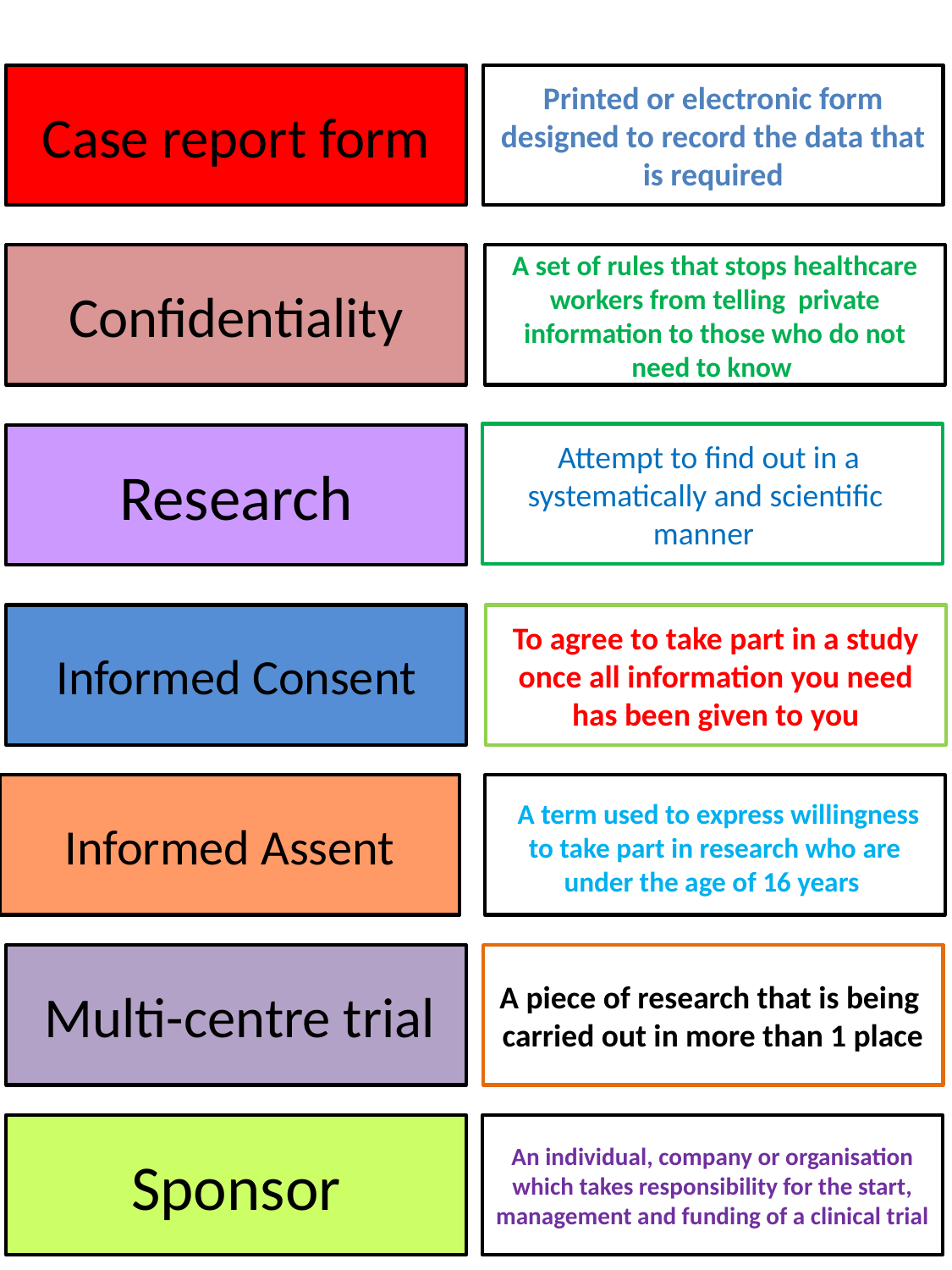

Case report form

cac
Printed or electronic form designed to record the data that is required
Confidentiality
A set of rules that stops healthcare workers from telling  private information to those who do not need to know

Attempt to find out in a  systematically and scientific
                     mannerand scientific manner
Research
Informed Consent
To agree to take part in a study once all information you need has been given to you
Informed Assent
 A term used to express willingness to take part in research who are under the age of 16 years
 Multi-centre trial
A piece of research that is being  carried out in more than 1 place
Sponsor
An individual, company or organisation which takes responsibility for the start, management and funding of a clinical trial